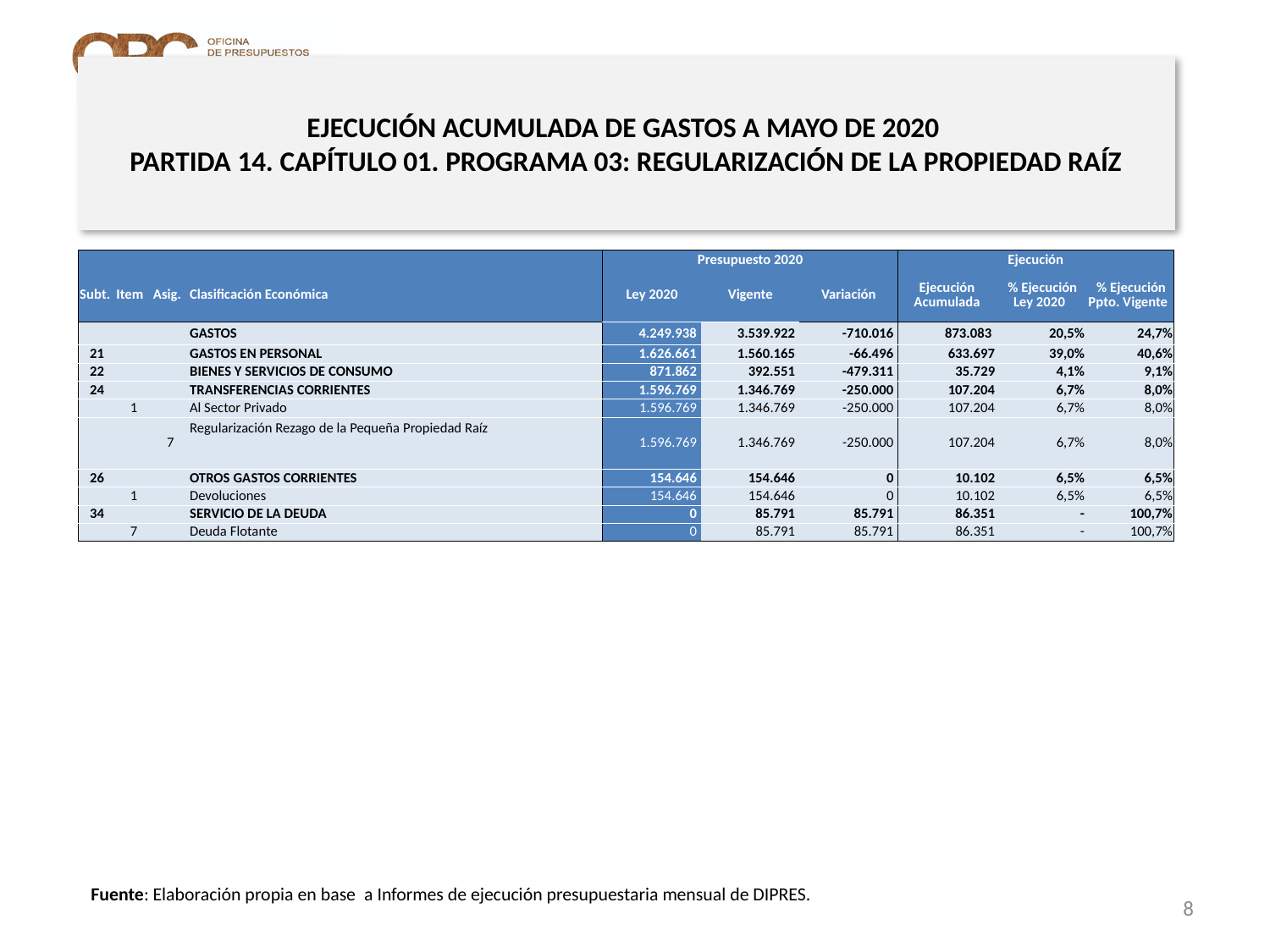

# EJECUCIÓN ACUMULADA DE GASTOS A MAYO DE 2020 PARTIDA 14. CAPÍTULO 01. PROGRAMA 03: REGULARIZACIÓN DE LA PROPIEDAD RAÍZ
en miles de pesos 2020
|  |  |  |  | Presupuesto 2020 |  |  | Ejecución |  |  |
| --- | --- | --- | --- | --- | --- | --- | --- | --- | --- |
| Subt. | Item | Asig. | Clasificación Económica | Ley 2020 | Vigente | Variación | Ejecución Acumulada | % Ejecución Ley 2020 | % Ejecución Ppto. Vigente |
|  |  |  | GASTOS | 4.249.938 | 3.539.922 | -710.016 | 873.083 | 20,5% | 24,7% |
| 21 |  |  | GASTOS EN PERSONAL | 1.626.661 | 1.560.165 | -66.496 | 633.697 | 39,0% | 40,6% |
| 22 |  |  | BIENES Y SERVICIOS DE CONSUMO | 871.862 | 392.551 | -479.311 | 35.729 | 4,1% | 9,1% |
| 24 |  |  | TRANSFERENCIAS CORRIENTES | 1.596.769 | 1.346.769 | -250.000 | 107.204 | 6,7% | 8,0% |
|  | 1 |  | Al Sector Privado | 1.596.769 | 1.346.769 | -250.000 | 107.204 | 6,7% | 8,0% |
|  |  | 7 | Regularización Rezago de la Pequeña Propiedad Raíz | 1.596.769 | 1.346.769 | -250.000 | 107.204 | 6,7% | 8,0% |
| 26 |  |  | OTROS GASTOS CORRIENTES | 154.646 | 154.646 | 0 | 10.102 | 6,5% | 6,5% |
|  | 1 |  | Devoluciones | 154.646 | 154.646 | 0 | 10.102 | 6,5% | 6,5% |
| 34 |  |  | SERVICIO DE LA DEUDA | 0 | 85.791 | 85.791 | 86.351 | - | 100,7% |
|  | 7 |  | Deuda Flotante | 0 | 85.791 | 85.791 | 86.351 | - | 100,7% |
Fuente: Elaboración propia en base  a Informes de ejecución presupuestaria mensual de DIPRES.
8